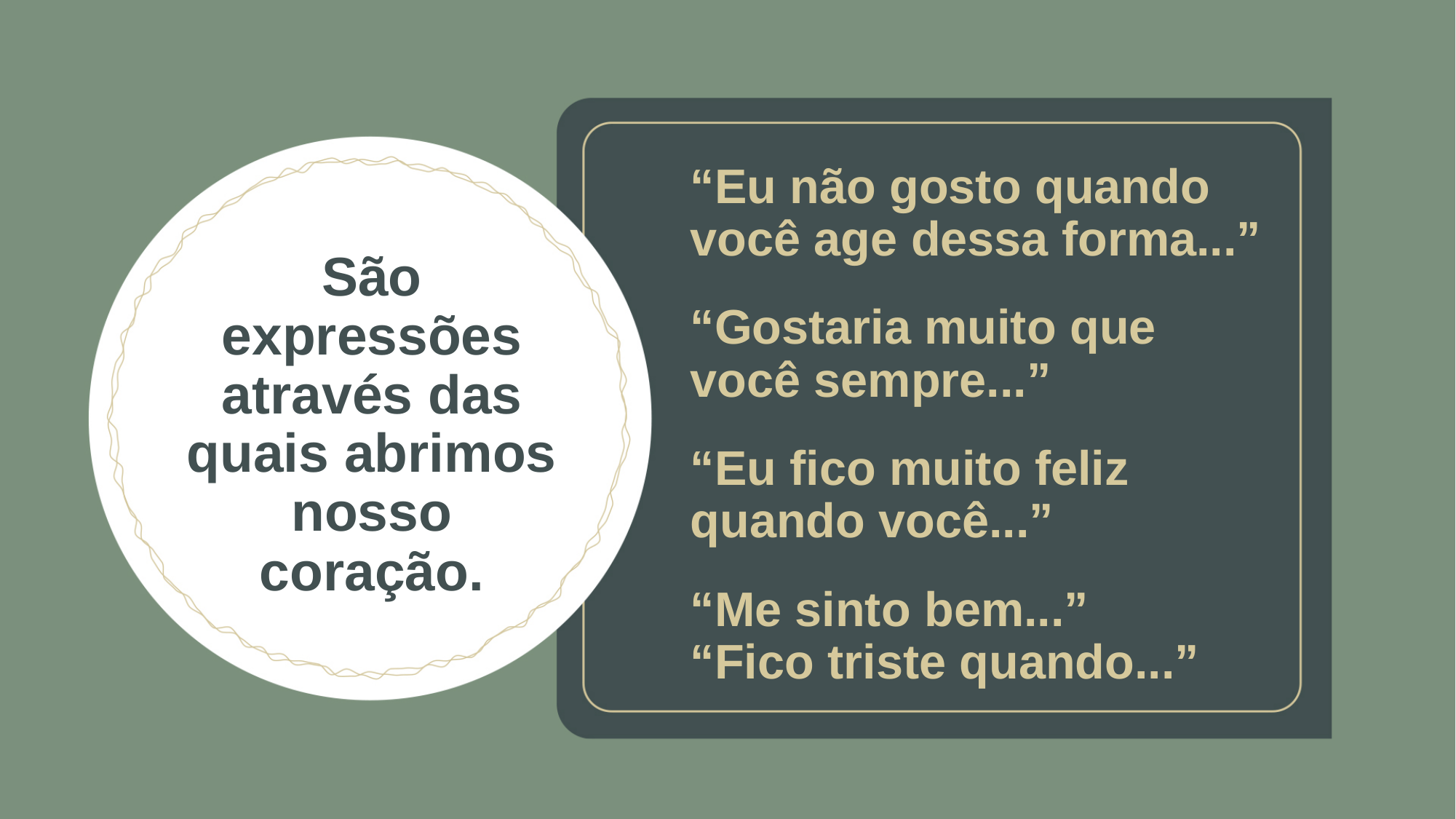

“Eu não gosto quando você age dessa forma...”
“Gostaria muito que você sempre...”
“Eu fico muito feliz quando você...”
“Me sinto bem...”     “Fico triste quando...”
São expressões através das quais abrimos nosso coração.